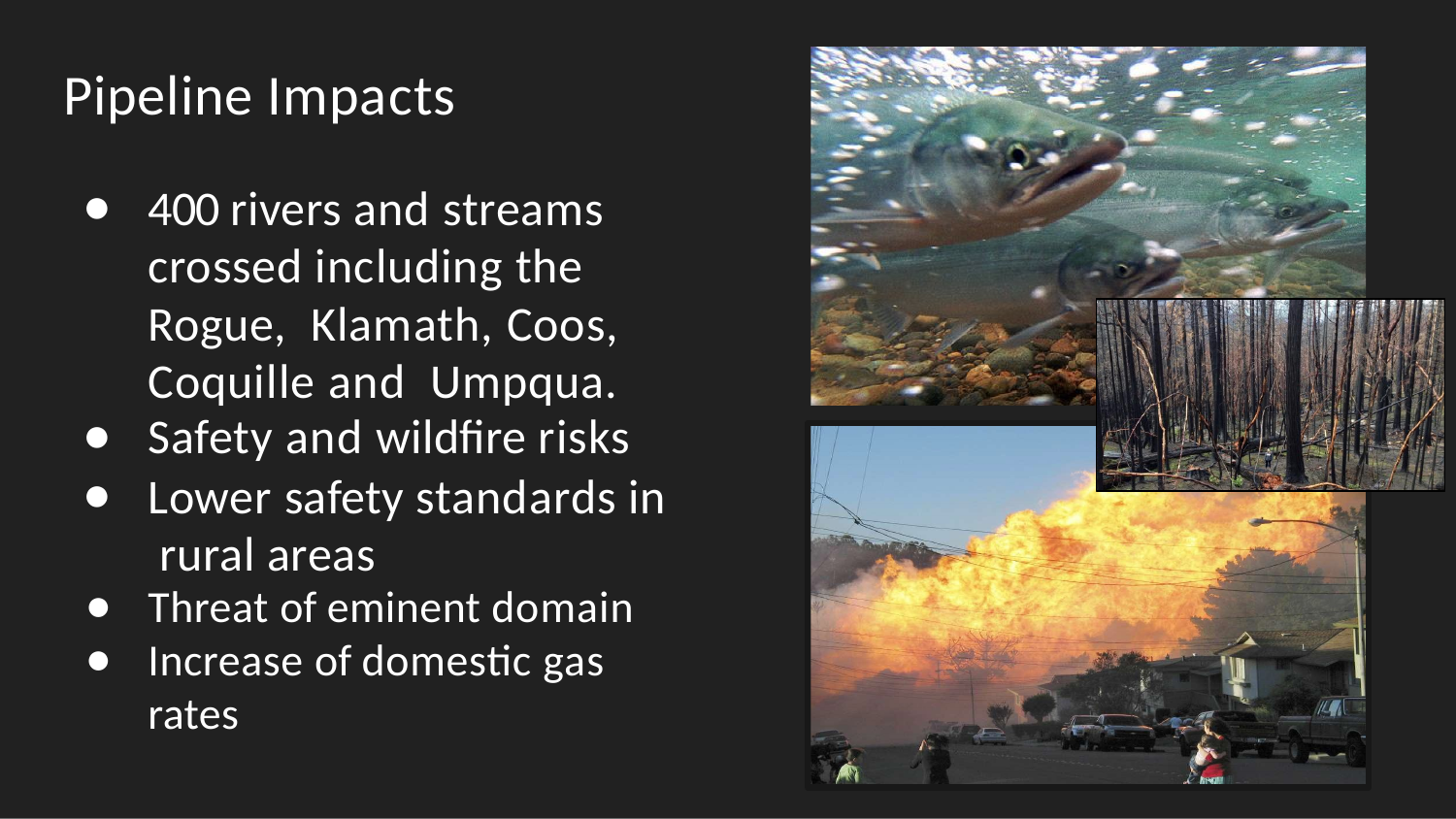

# Pipeline Impacts
400 rivers and streams  crossed including the Rogue,  Klamath, Coos, Coquille and  Umpqua.
Safety and wildfire risks
Lower safety standards in  rural areas
Threat of eminent domain
Increase of domestic gas rates